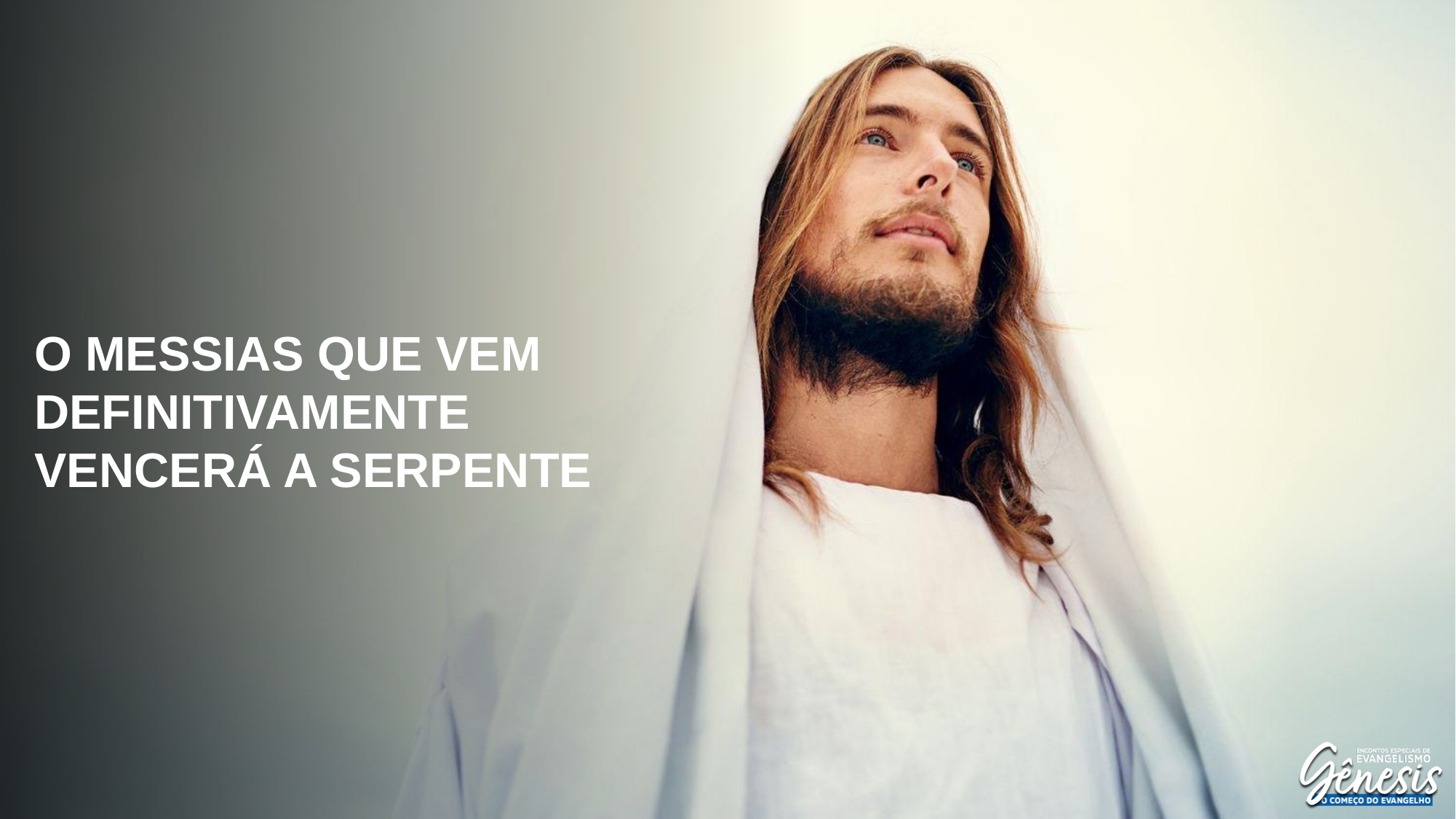

O Messias que vem definitivamente vencerá a serpente